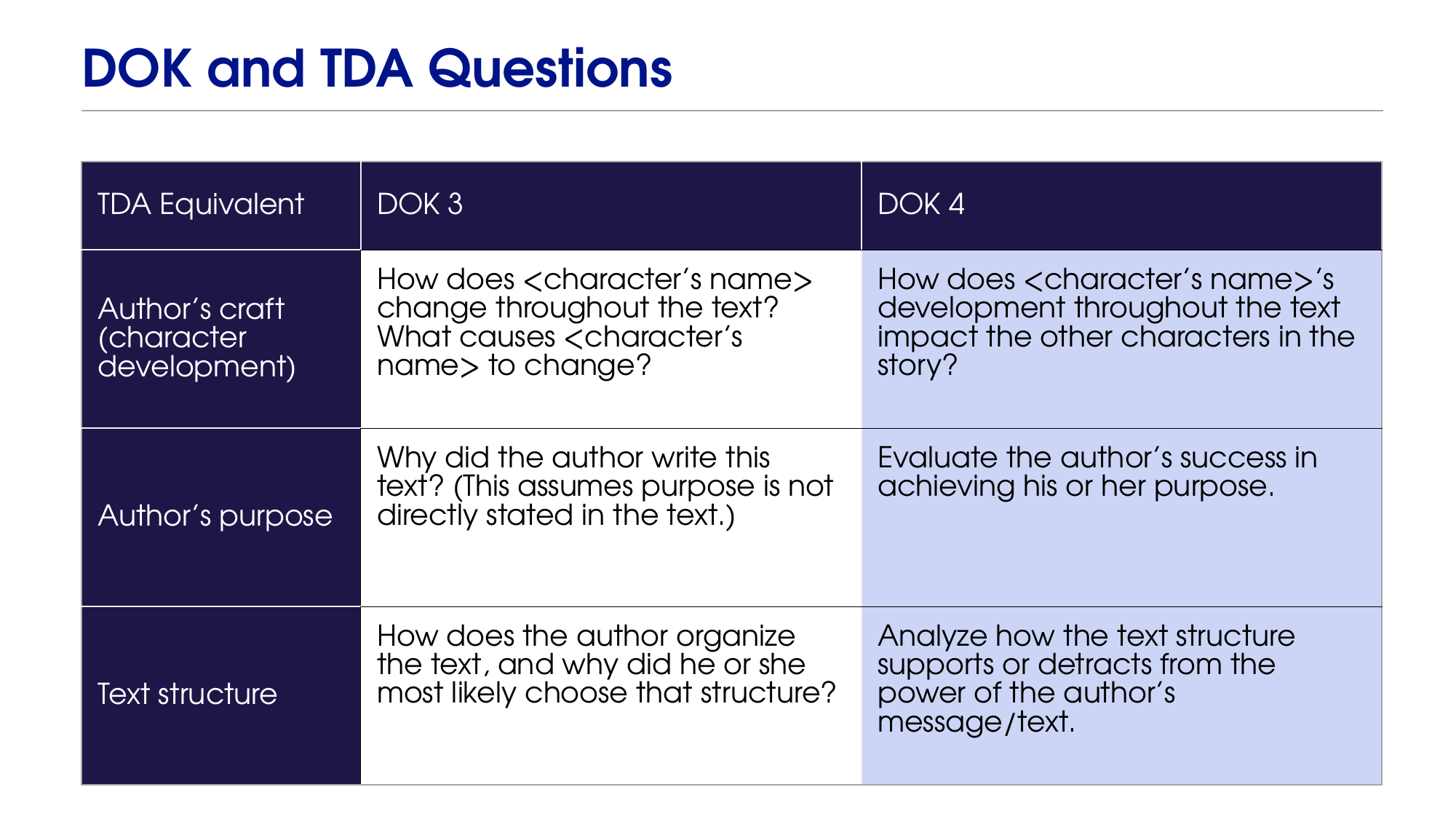

# DOK and TDA Questions
| TDA Equivalent | DOK 3 | DOK 4 |
| --- | --- | --- |
| Author’s craft (character development) | How does <character’s name> change throughout the text? What causes <character’s name> to change? | How does <character’s name>’s development throughout the text impact the other characters in the story? |
| Author’s purpose | Why did the author write this text? (This assumes purpose is not directly stated in the text.) | Evaluate the author’s success in achieving his or her purpose. |
| Text structure | How does the author organize the text, and why did he or she most likely choose that structure? | Analyze how the text structure supports or detracts from the power of the author’s message/text. |